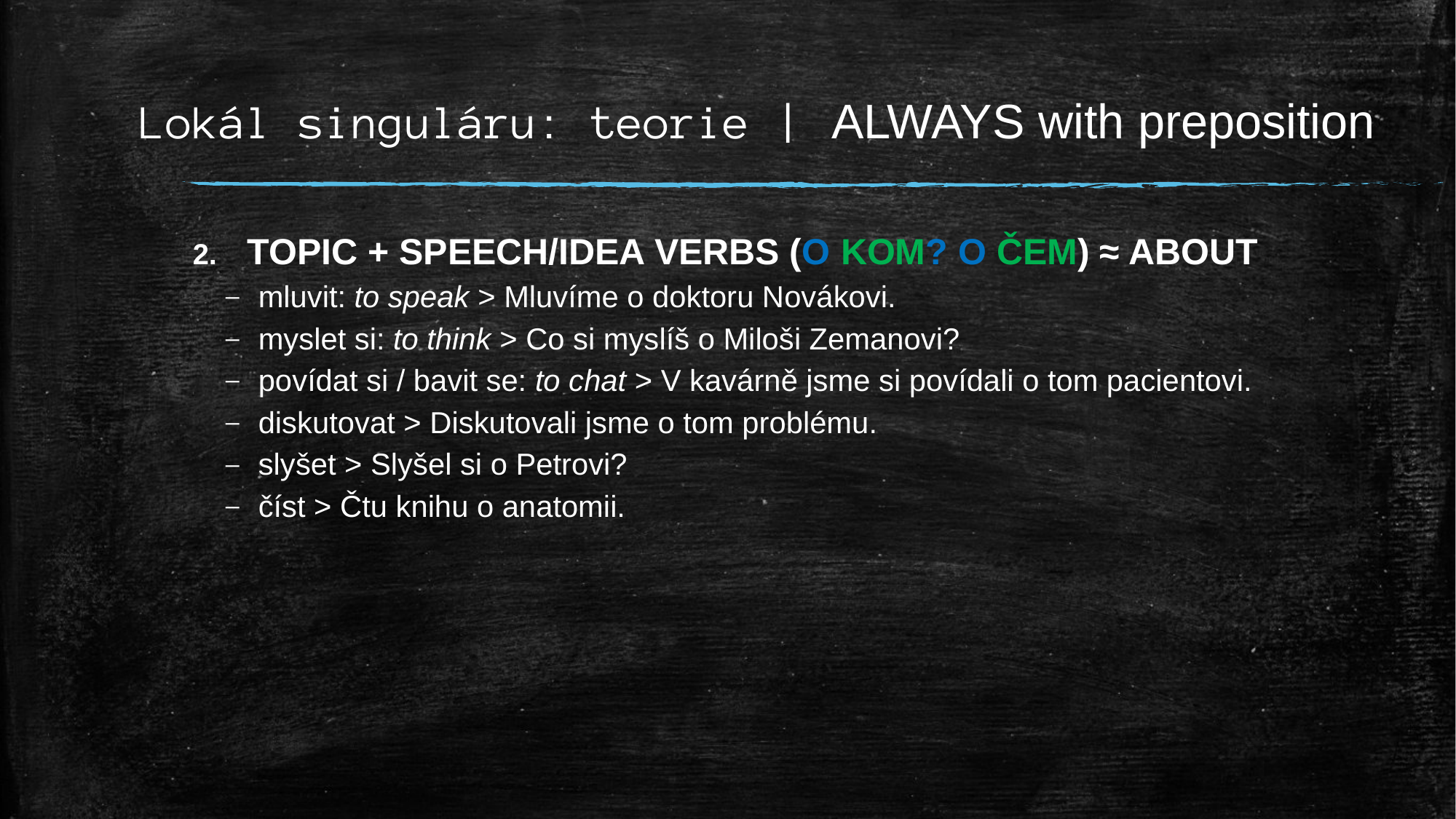

# Lokál singuláru: teorie | ALWAYS with preposition
TOPIC + SPEECH/IDEA VERBS (O KOM? O ČEM) ≈ ABOUT
mluvit: to speak > Mluvíme o doktoru Novákovi.
myslet si: to think > Co si myslíš o Miloši Zemanovi?
povídat si / bavit se: to chat > V kavárně jsme si povídali o tom pacientovi.
diskutovat > Diskutovali jsme o tom problému.
slyšet > Slyšel si o Petrovi?
číst > Čtu knihu o anatomii.